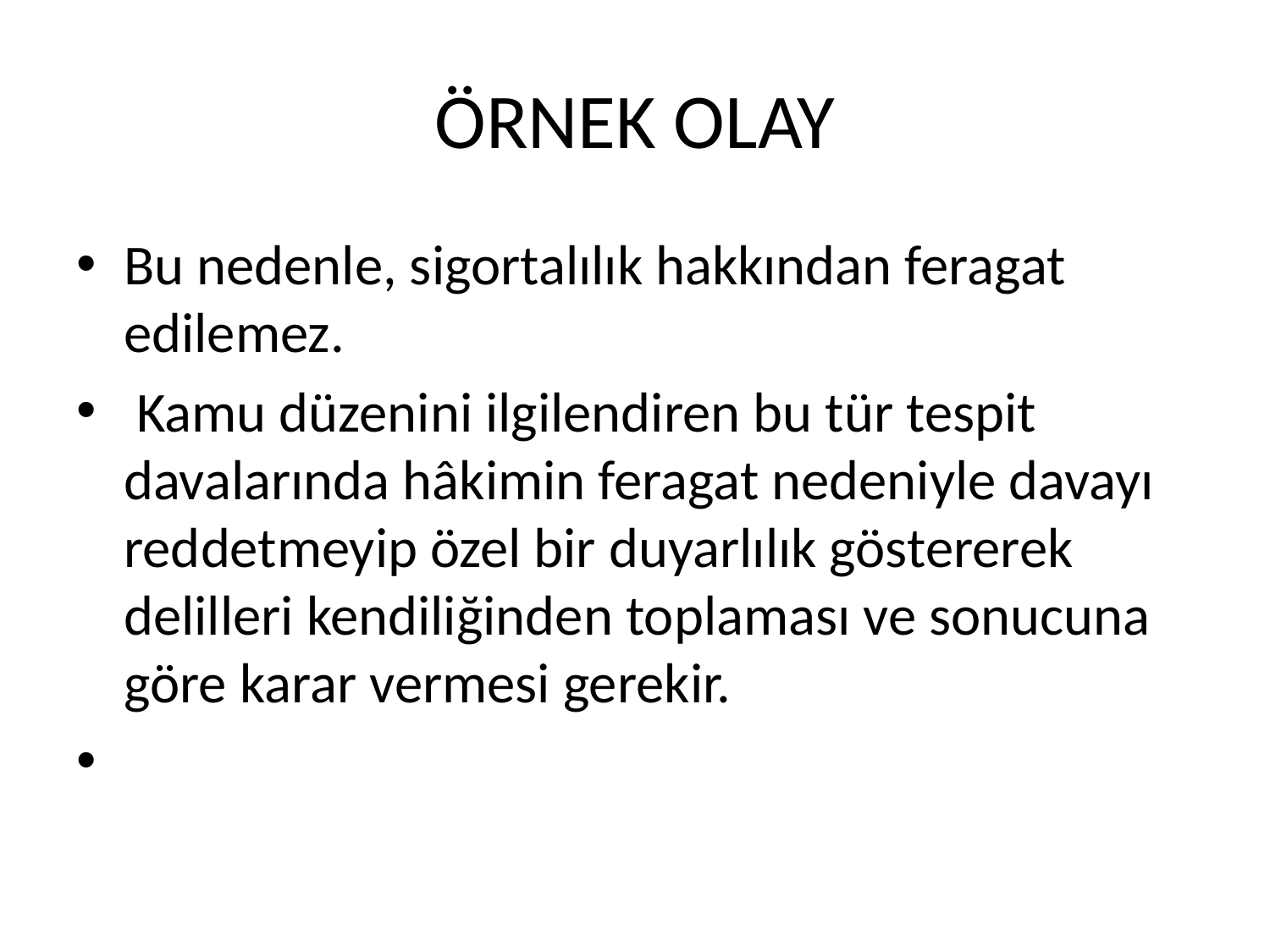

# ÖRNEK OLAY
Bu nedenle, sigortalılık hakkından feragat edilemez.
 Kamu düzenini ilgilendiren bu tür tespit davalarında hâkimin feragat nedeniyle davayı reddetmeyip özel bir duyarlılık göstererek delilleri kendiliğinden toplaması ve sonucuna göre karar vermesi gerekir.